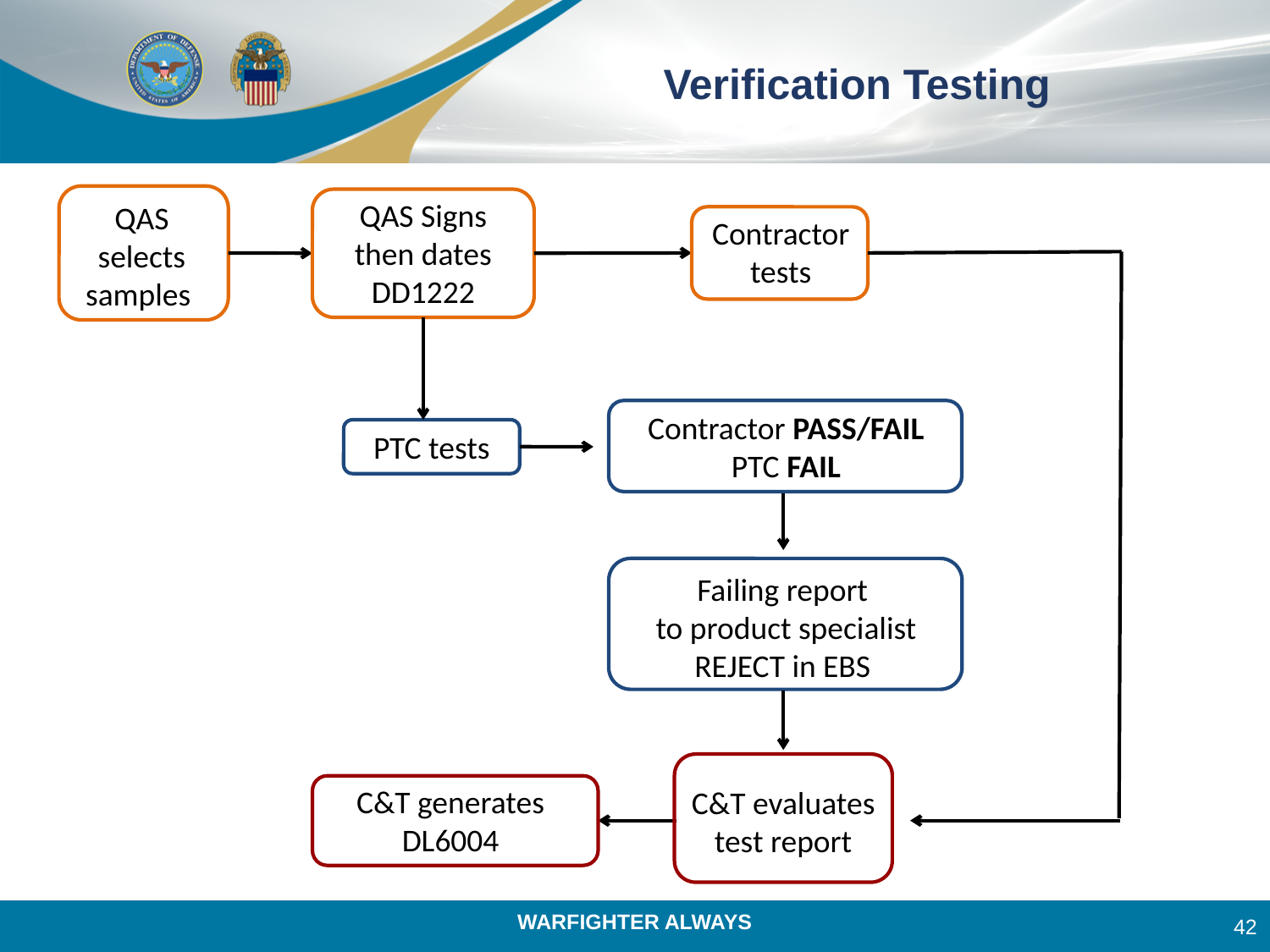

# Verification Testing

QAS Signs then dates DD1222
QAS selects samples

Contractor tests

Contractor PASS/FAIL
PTC FAIL

PTC tests

Failing report
 to product specialist REJECT in EBS

C&T generates DL6004
C&T evaluates test report
42